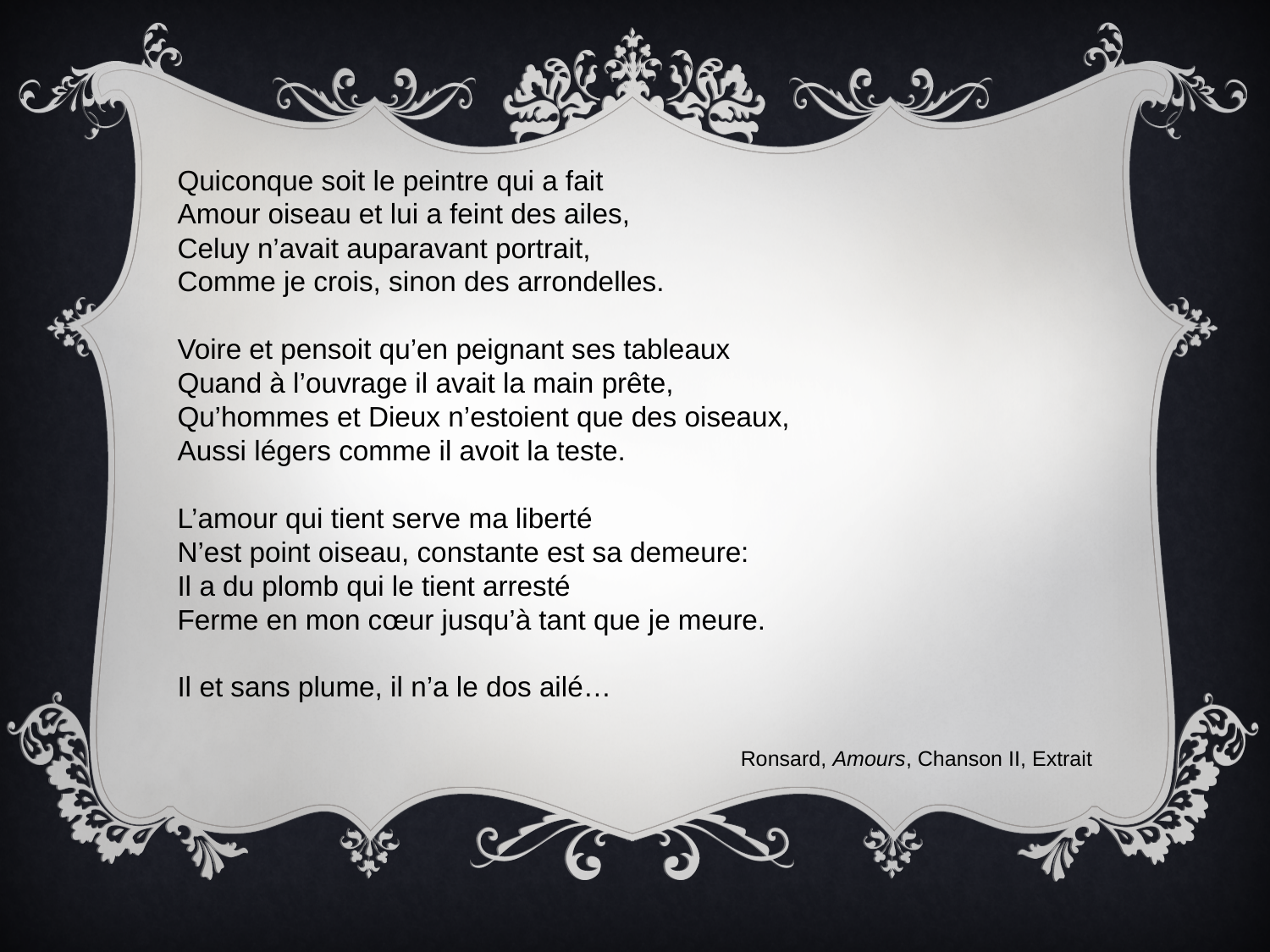

Quiconque soit le peintre qui a fait
Amour oiseau et lui a feint des ailes,
Celuy n’avait auparavant portrait,
Comme je crois, sinon des arrondelles.

Voire et pensoit qu’en peignant ses tableaux
Quand à l’ouvrage il avait la main prête,
Qu’hommes et Dieux n’estoient que des oiseaux,
Aussi légers comme il avoit la teste.

L’amour qui tient serve ma liberté
N’est point oiseau, constante est sa demeure:
Il a du plomb qui le tient arresté
Ferme en mon cœur jusqu’à tant que je meure.

Il et sans plume, il n’a le dos ailé…

Ronsard, Amours, Chanson II, Extrait